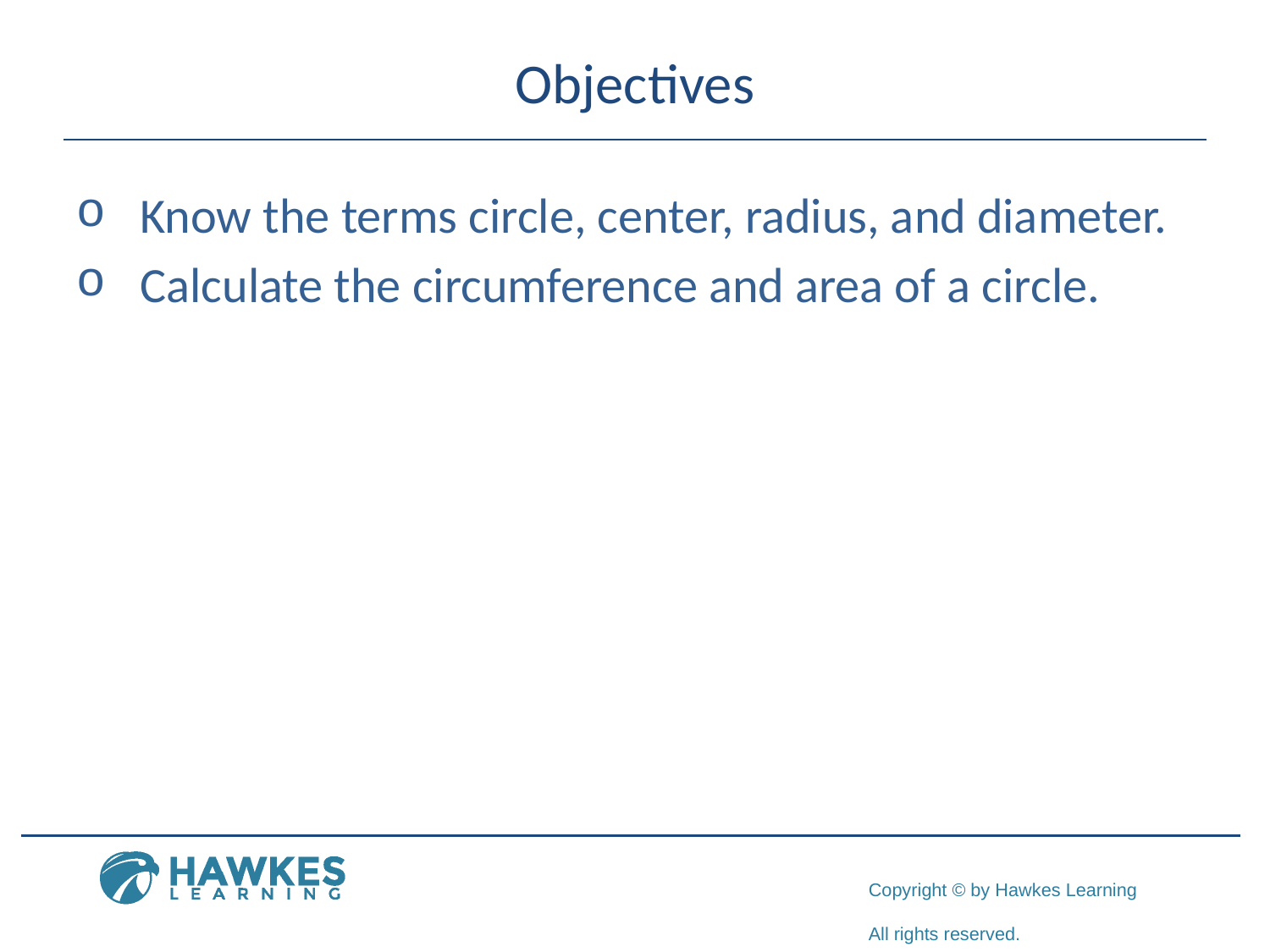

# Objectives
Know the terms circle, center, radius, and diameter.
Calculate the circumference and area of a circle.